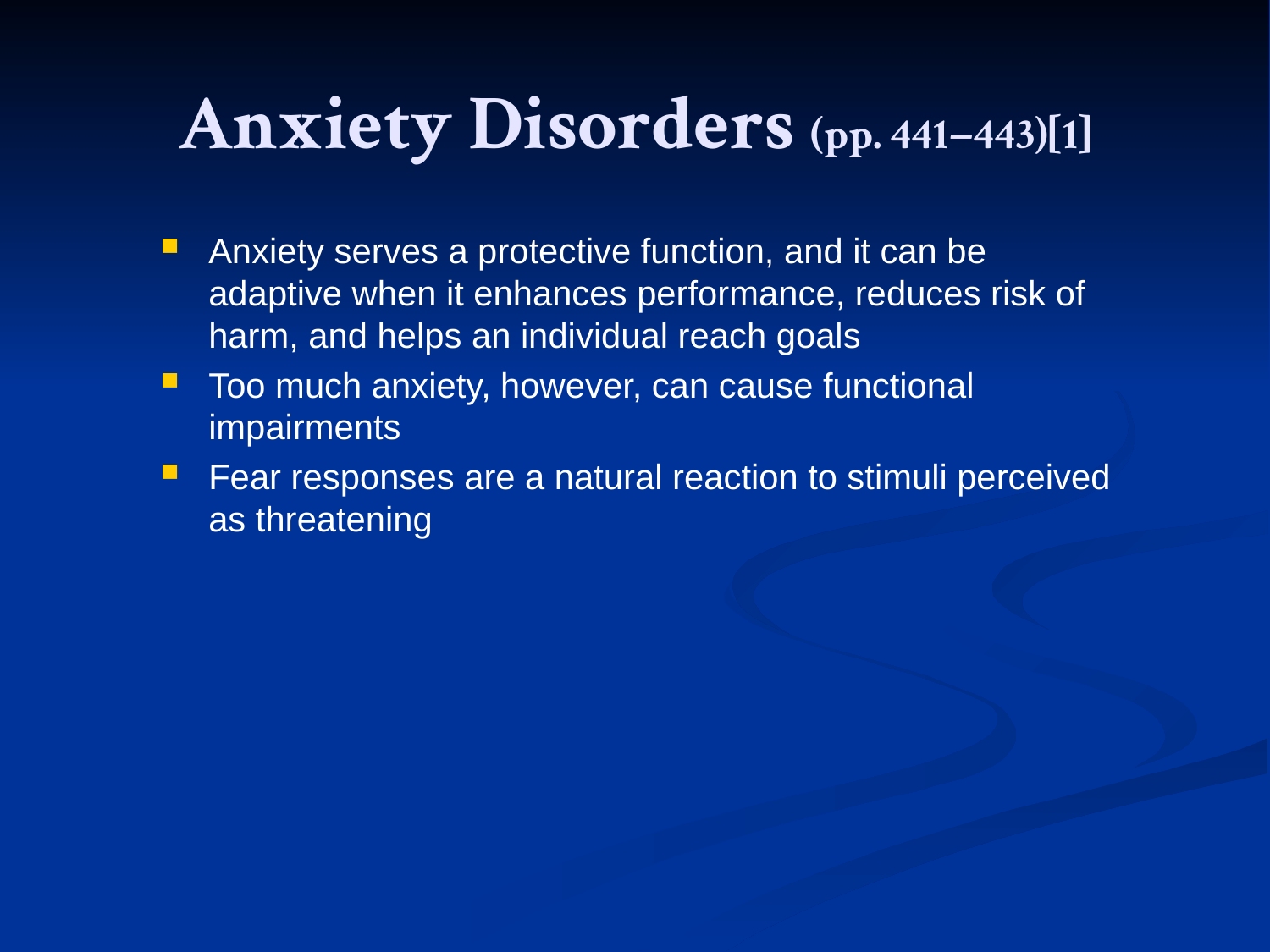

# Anxiety Disorders (pp. 441–443)[1]
Anxiety serves a protective function, and it can be adaptive when it enhances performance, reduces risk of harm, and helps an individual reach goals
Too much anxiety, however, can cause functional impairments
Fear responses are a natural reaction to stimuli perceived as threatening